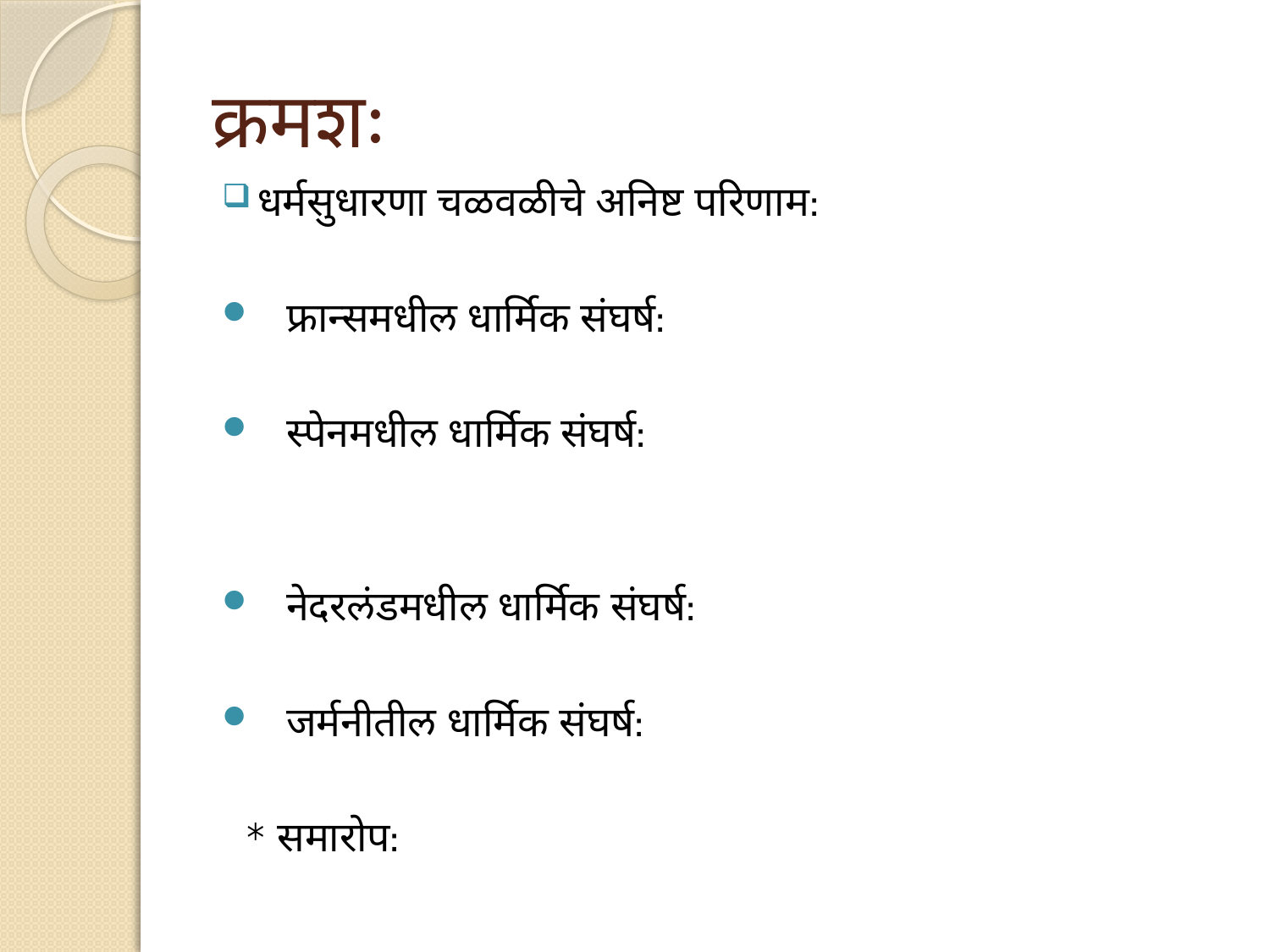

# क्रमशः
धर्मसुधारणा चळवळीचे अनिष्ट परिणाम:

फ्रान्समधील धार्मिक संघर्ष:

स्पेनमधील धार्मिक संघर्ष:

नेदरलंडमधील धार्मिक संघर्ष:

जर्मनीतील धार्मिक संघर्ष:

  * समारोप: